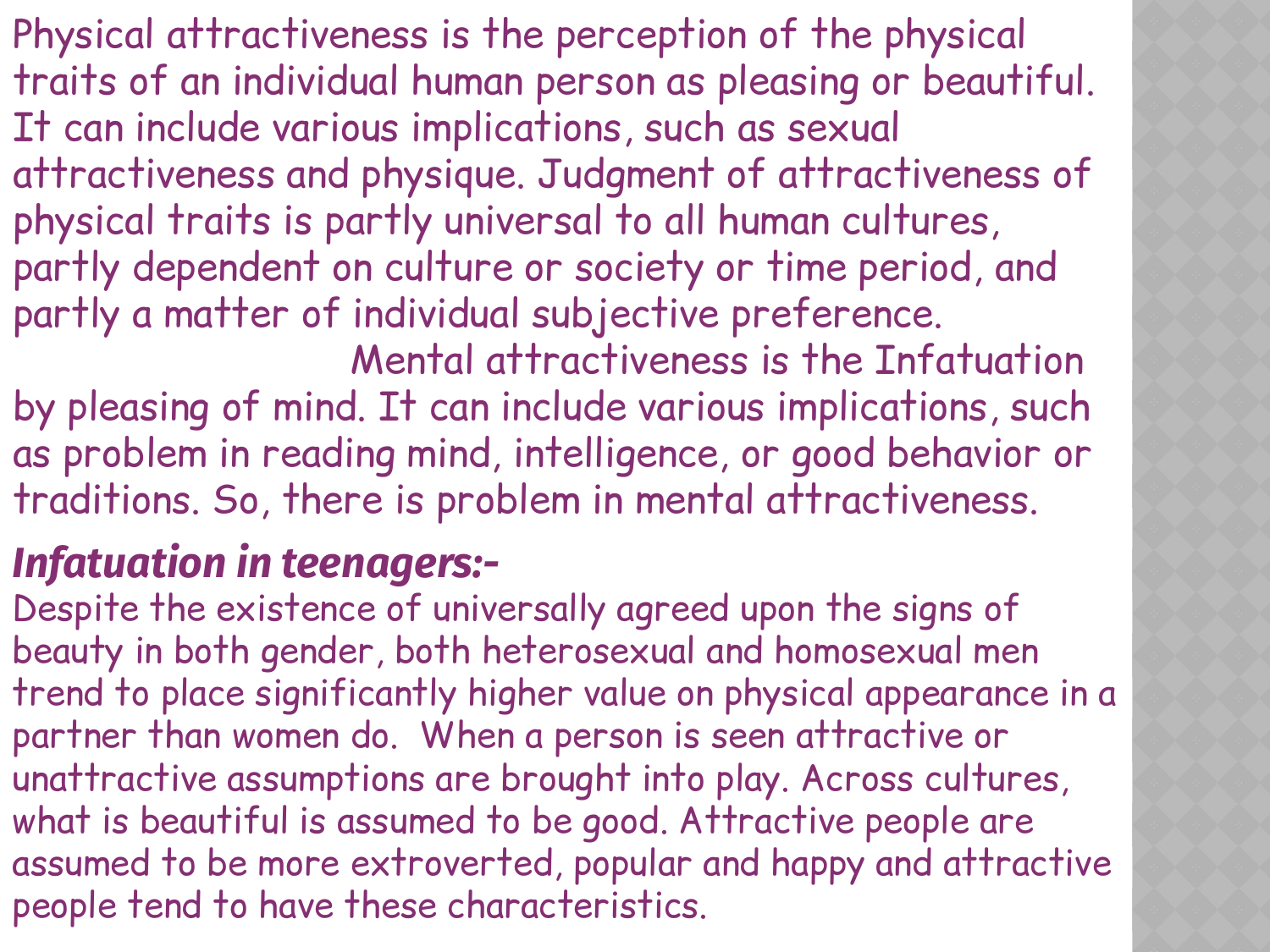

Physical attractiveness is the perception of the physical
traits of an individual human person as pleasing or beautiful.
It can include various implications, such as sexual
attractiveness and physique. Judgment of attractiveness of
physical traits is partly universal to all human cultures, partly dependent on culture or society or time period, and partly a matter of individual subjective preference.
                             Mental attractiveness is the Infatuation
by pleasing of mind. It can include various implications, such
as problem in reading mind, intelligence, or good behavior or
traditions. So, there is problem in mental attractiveness.

Infatuation in teenagers:-
Despite the existence of universally agreed upon the signs of beauty in both gender, both heterosexual and homosexual men trend to place significantly higher value on physical appearance in a partner than women do.  When a person is seen attractive or unattractive assumptions are brought into play. Across cultures, what is beautiful is assumed to be good. Attractive people are assumed to be more extroverted, popular and happy and attractive people tend to have these characteristics.